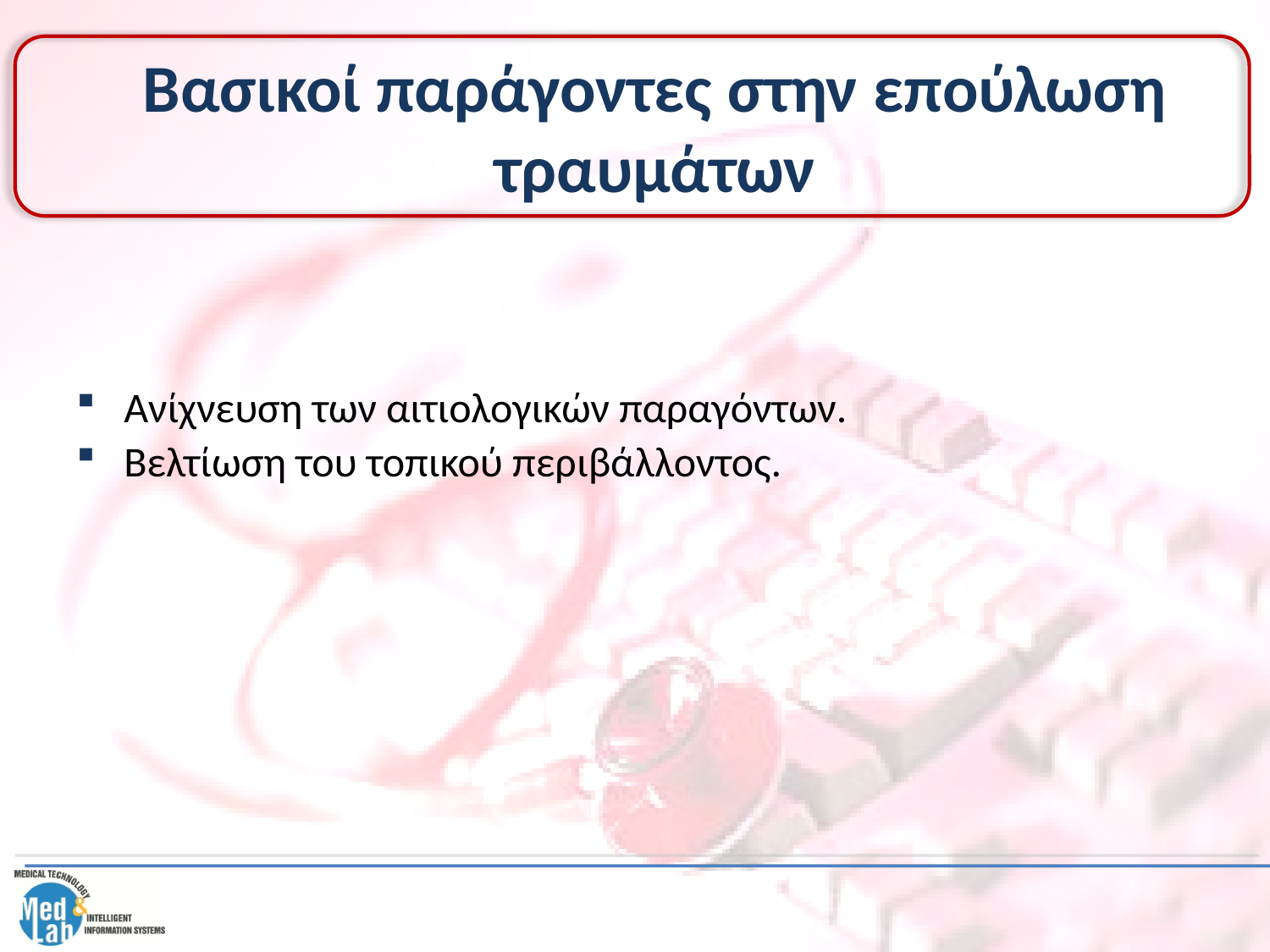

# Βασικοί παράγοντες στην επούλωση τραυμάτων

Ανίχνευση των αιτιολογικών παραγόντων.
Βελτίωση του τοπικού περιβάλλοντος.